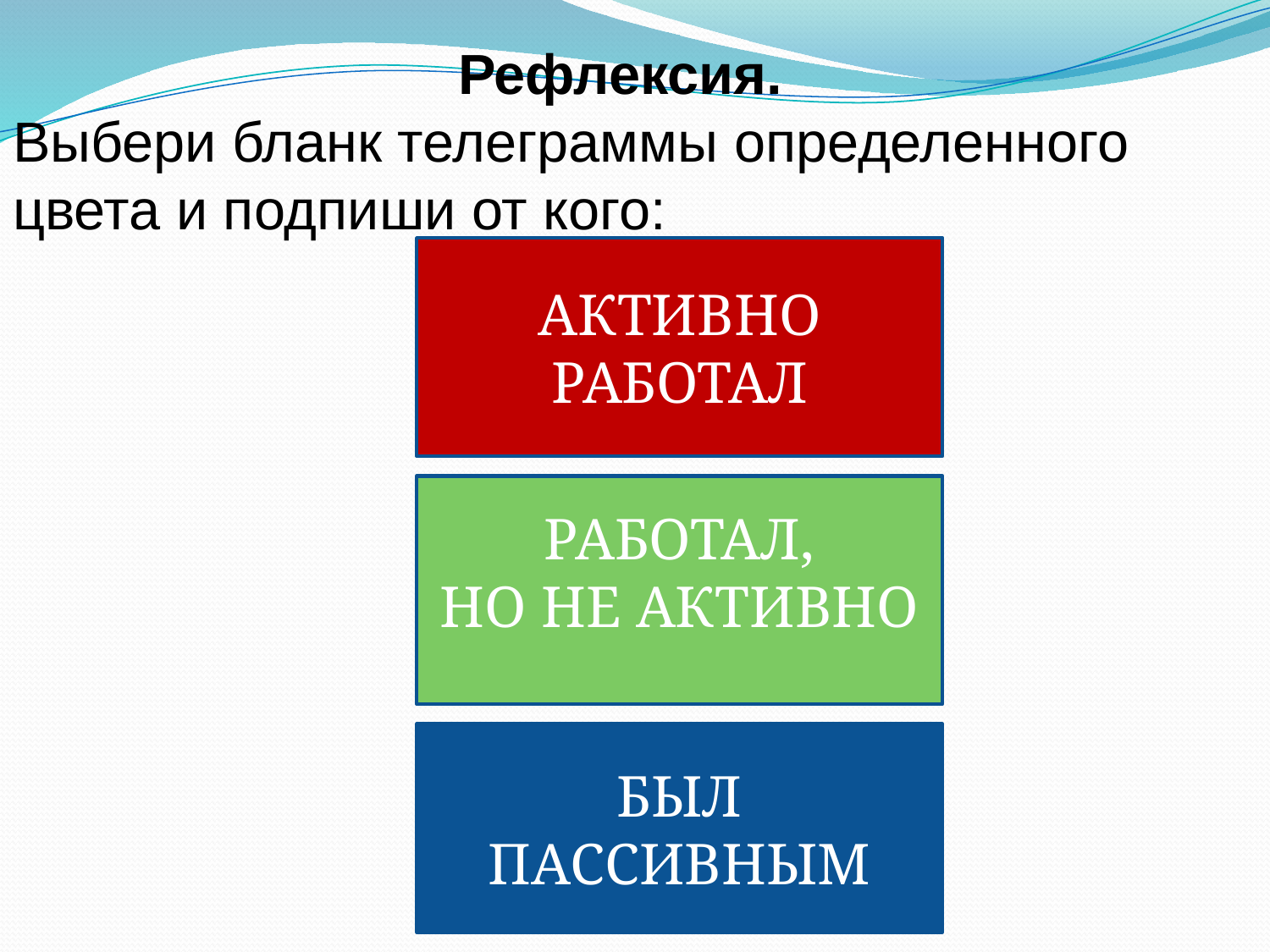

Рефлексия.
Выбери бланк телеграммы определенного цвета и подпиши от кого:

АКТИВНО РАБОТАЛ
РАБОТАЛ,
НО НЕ АКТИВНО

БЫЛ ПАССИВНЫМ